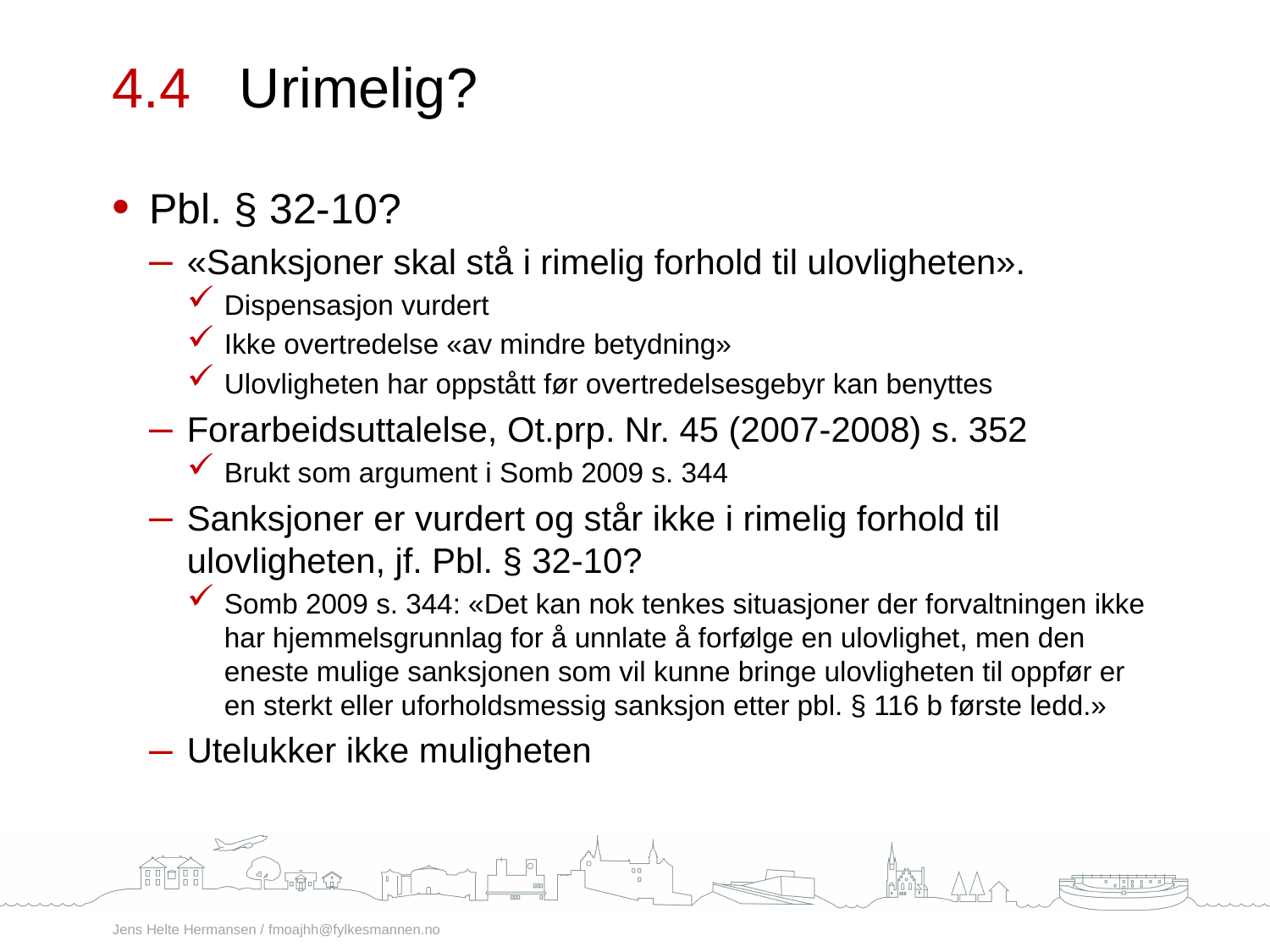

4.4	Urimelig?
Pbl. § 32-10?
«Sanksjoner skal stå i rimelig forhold til ulovligheten».
Dispensasjon vurdert
Ikke overtredelse «av mindre betydning»
Ulovligheten har oppstått før overtredelsesgebyr kan benyttes
Forarbeidsuttalelse, Ot.prp. Nr. 45 (2007-2008) s. 352
Brukt som argument i Somb 2009 s. 344
Sanksjoner er vurdert og står ikke i rimelig forhold til ulovligheten, jf. Pbl. § 32-10?
Somb 2009 s. 344: «Det kan nok tenkes situasjoner der forvaltningen ikke har hjemmelsgrunnlag for å unnlate å forfølge en ulovlighet, men den eneste mulige sanksjonen som vil kunne bringe ulovligheten til oppfør er en sterkt eller uforholdsmessig sanksjon etter pbl. § 116 b første ledd.»
Utelukker ikke muligheten

Jens Helte Hermansen / fmoajhh@fylkesmannen.no